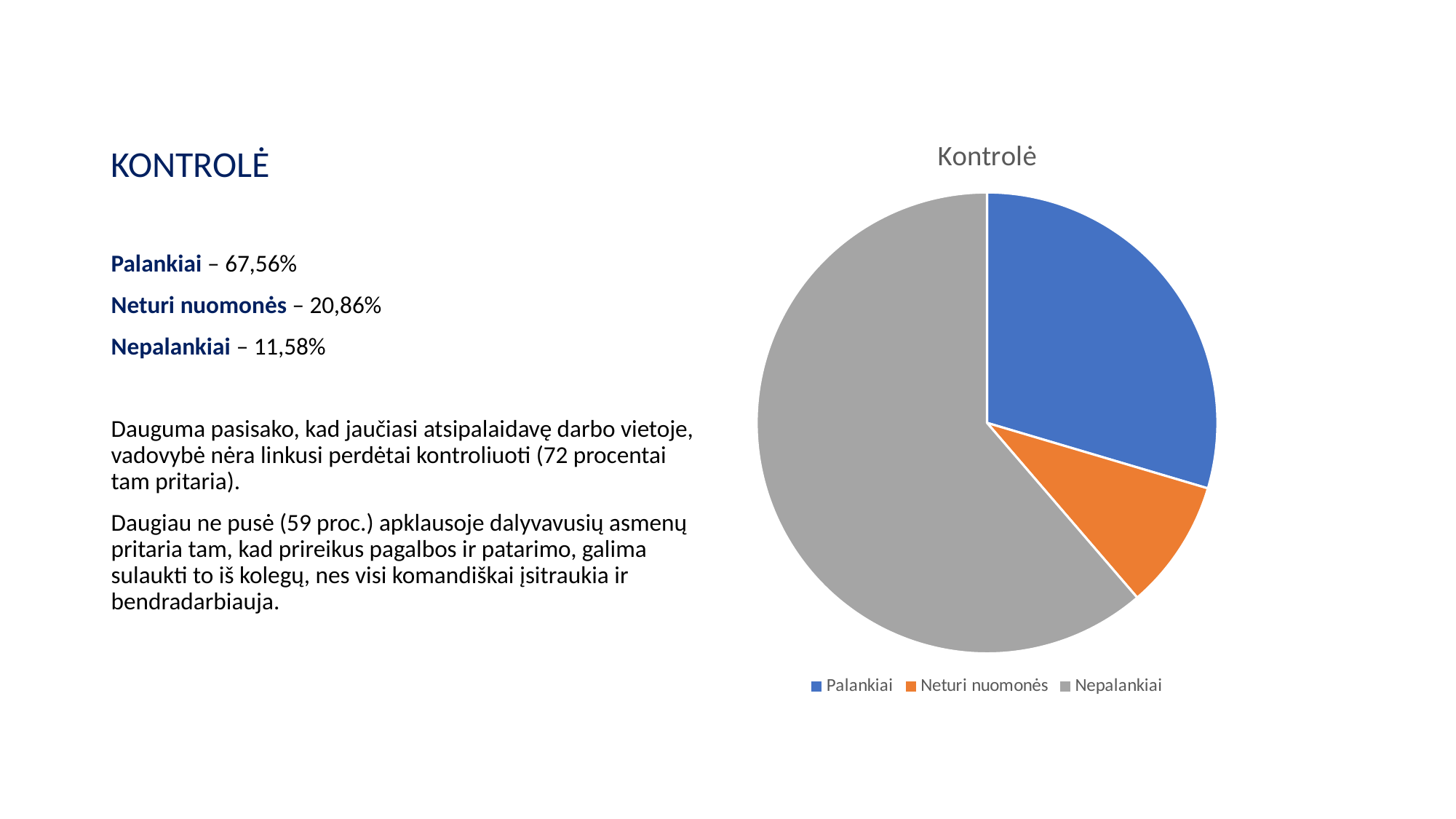

# KONTROLĖ

### Chart:

| Category | Kontrolė |
|---|---|
| Palankiai | 0.6756 |
| Neturi nuomonės | 0.208 |
| Nepalankiai | 1.4 |
Palankiai – 67,56%
Neturi nuomonės – 20,86%
Nepalankiai – 11,58%

Dauguma pasisako, kad jaučiasi atsipalaidavę darbo vietoje, vadovybė nėra linkusi perdėtai kontroliuoti (72 procentai tam pritaria).
Daugiau ne pusė (59 proc.) apklausoje dalyvavusių asmenų pritaria tam, kad prireikus pagalbos ir patarimo, galima sulaukti to iš kolegų, nes visi komandiškai įsitraukia ir bendradarbiauja.